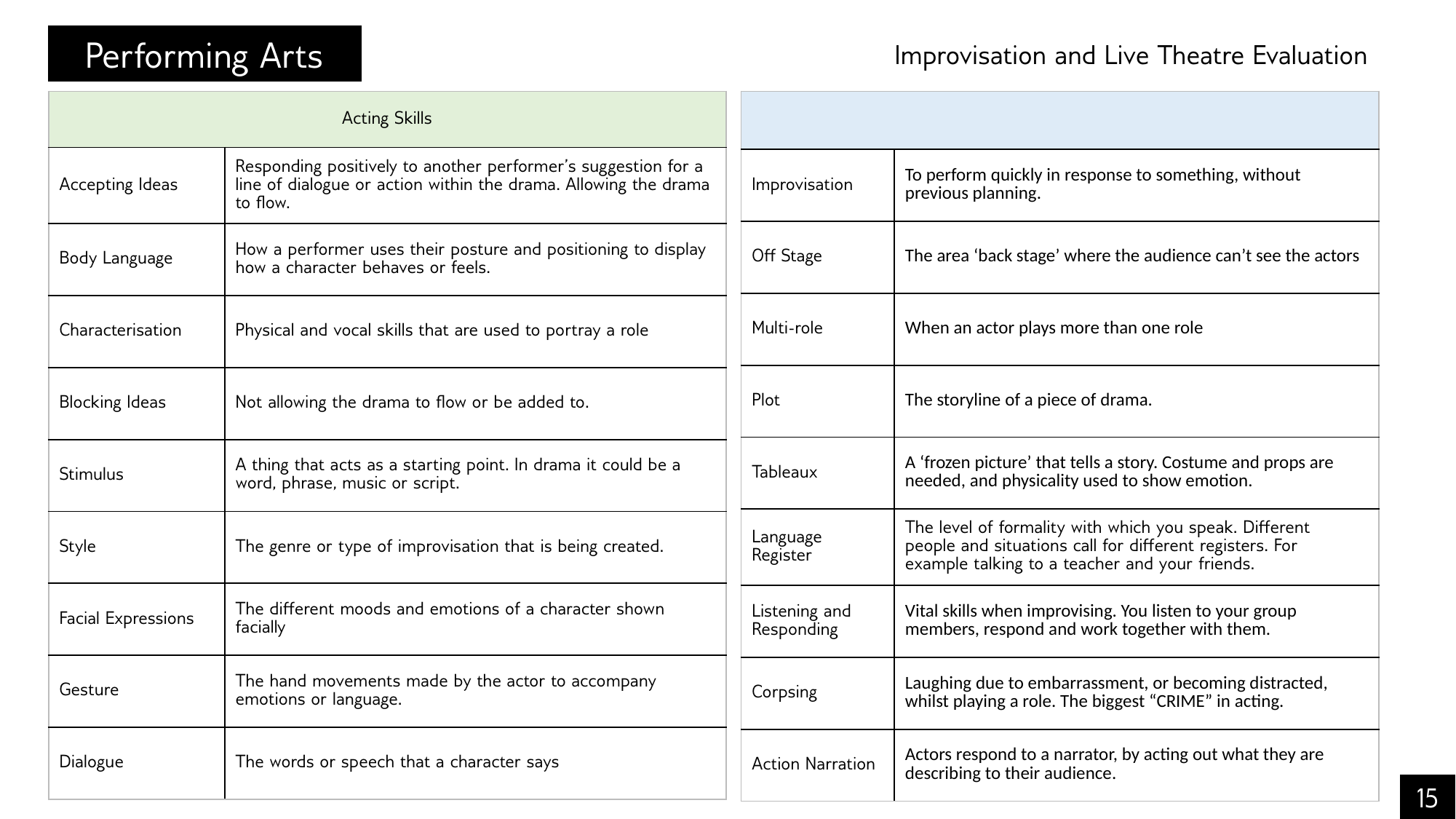

Performing Arts
Improvisation and Live Theatre Evaluation
| Acting Skills |  |
| --- | --- |
| Accepting Ideas | Responding positively to another performer’s suggestion for a line of dialogue or action within the drama. Allowing the drama to flow. |
| Body Language | How a performer uses their posture and positioning to display how a character behaves or feels. |
| Characterisation | Physical and vocal skills that are used to portray a role |
| Blocking Ideas | Not allowing the drama to flow or be added to. |
| Stimulus | A thing that acts as a starting point. In drama it could be a word, phrase, music or script. |
| Style | The genre or type of improvisation that is being created. |
| Facial Expressions | The different moods and emotions of a character shown facially |
| Gesture | The hand movements made by the actor to accompany emotions or language. |
| Dialogue | The words or speech that a character says |
|  |  |
| --- | --- |
| Improvisation | To perform quickly in response to something, without previous planning. |
| Off Stage | The area ‘back stage’ where the audience can’t see the actors |
| Multi-role | When an actor plays more than one role |
| Plot | The storyline of a piece of drama. |
| Tableaux | A ‘frozen picture’ that tells a story. Costume and props are needed, and physicality used to show emotion. |
| Language Register | The level of formality with which you speak. Different people and situations call for different registers. For example talking to a teacher and your friends. |
| Listening and Responding | Vital skills when improvising. You listen to your group members, respond and work together with them. |
| Corpsing | Laughing due to embarrassment, or becoming distracted, whilst playing a role. The biggest “CRIME” in acting. |
| Action Narration | Actors respond to a narrator, by acting out what they are describing to their audience. |
15